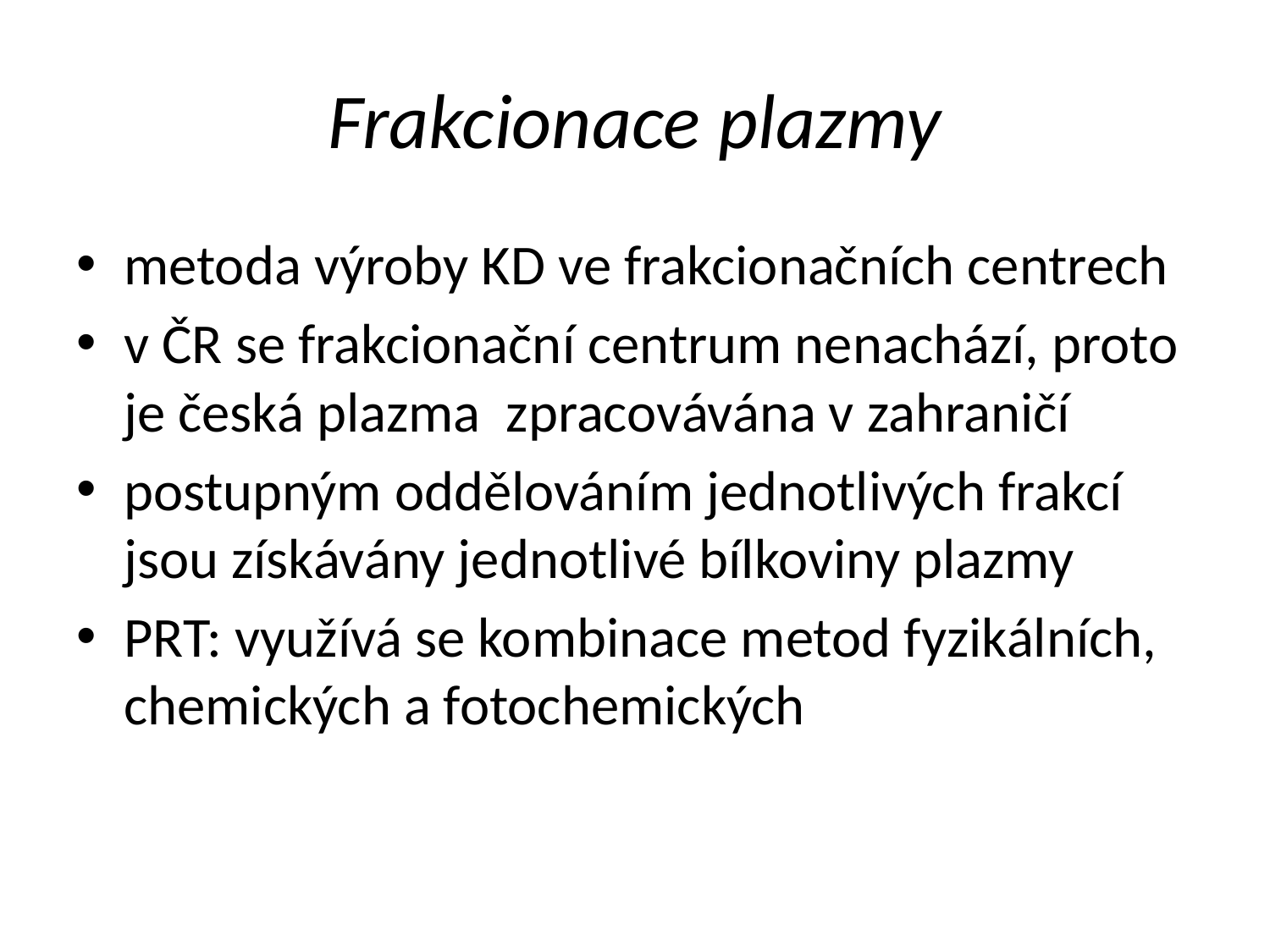

# Frakcionace plazmy
metoda výroby KD ve frakcionačních centrech
v ČR se frakcionační centrum nenachází, proto je česká plazma  zpracovávána v zahraničí
postupným oddělováním jednotlivých frakcí jsou získávány jednotlivé bílkoviny plazmy
PRT: využívá se kombinace metod fyzikálních, chemických a fotochemických